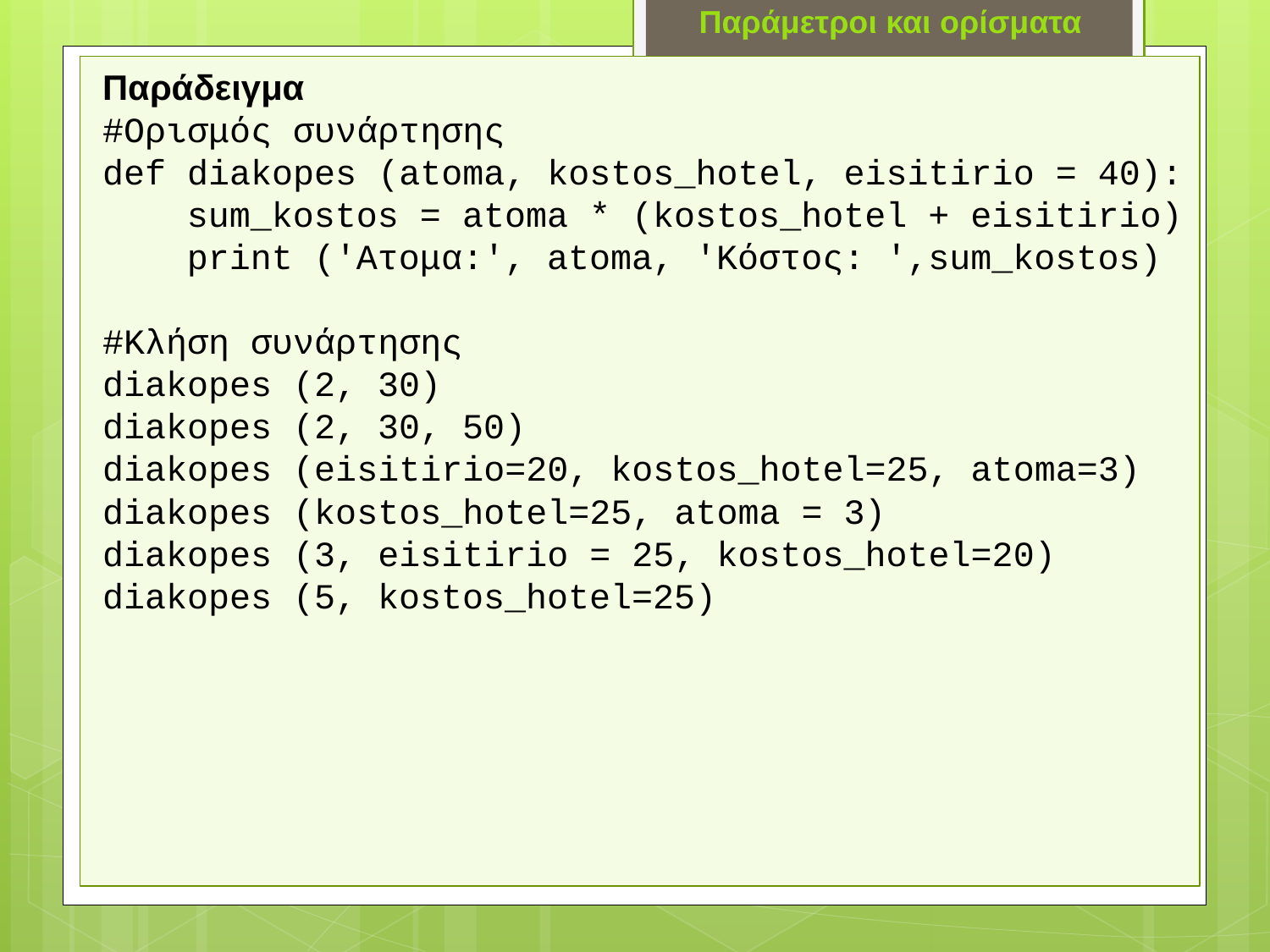

Παράμετροι και ορίσματα

Παράδειγμα
#Ορισμός συνάρτησης
def diakopes (atoma, kostos_hotel, eisitirio = 40):
    sum_kostos = atoma * (kostos_hotel + eisitirio)
    print ('Ατομα:', atoma, 'Κόστος: ',sum_kostos)

#Κλήση συνάρτησης
diakopes (2, 30)
diakopes (2, 30, 50)
diakopes (eisitirio=20, kostos_hotel=25, atoma=3)
diakopes (kostos_hotel=25, atoma = 3)
diakopes (3, eisitirio = 25, kostos_hotel=20) diakopes (5, kostos_hotel=25)